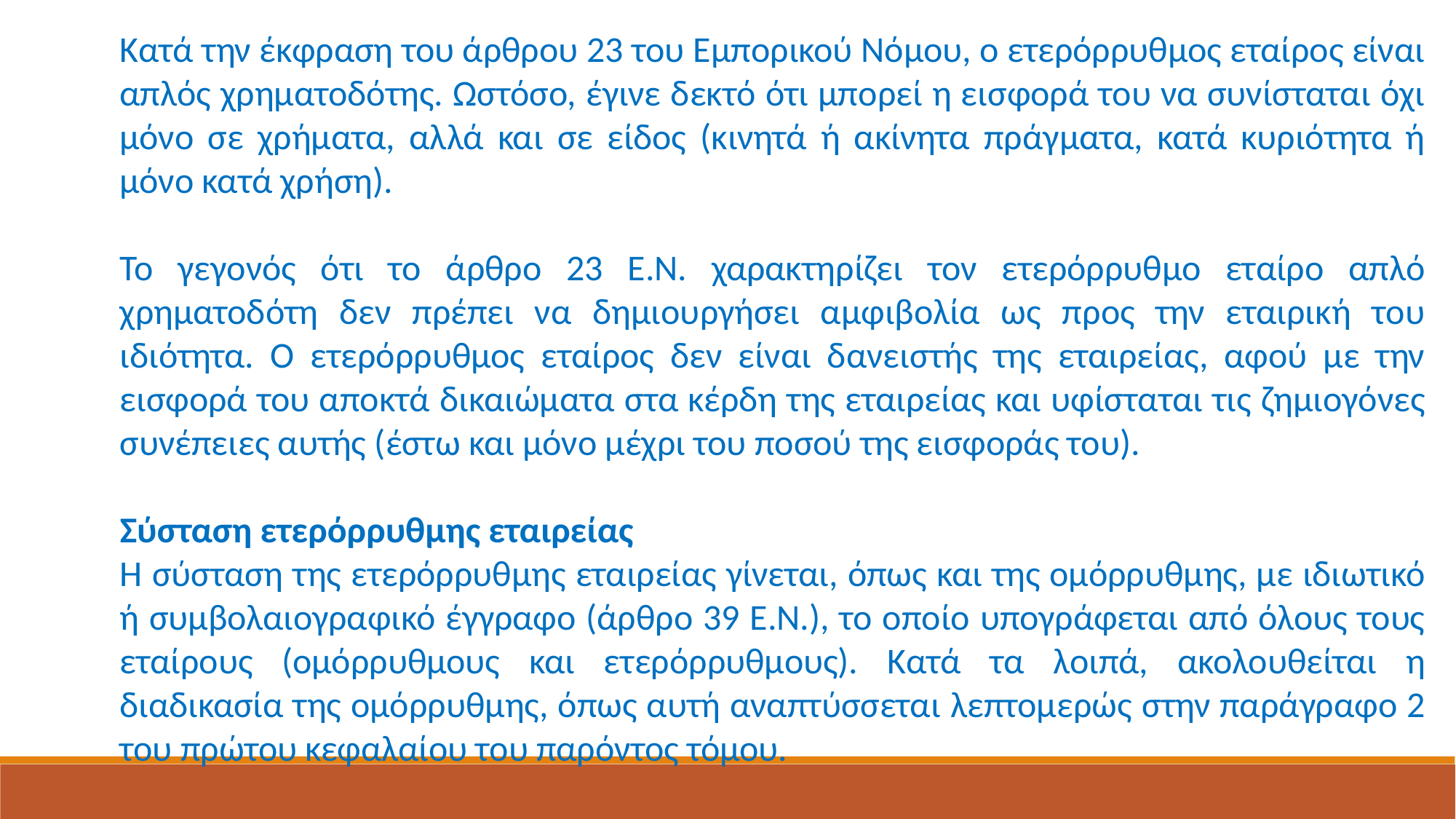

Κατά την έκφραση του άρθρου 23 του Εμπορικού Νόμου, ο ετερόρρυθμος εταίρος είναι απλός χρηματοδότης. Ωστόσο, έγινε δεκτό ότι μπορεί η εισφορά του να συνίσταται όχι μόνο σε χρήματα, αλλά και σε είδος (κινητά ή ακίνητα πράγματα, κατά κυριότητα ή μόνο κατά χρήση).

Το γεγονός ότι το άρθρο 23 Ε.Ν. χαρακτηρίζει τον ετερόρρυθμο εταίρο απλό χρηματοδότη δεν πρέπει να δημιουργήσει αμφιβολία ως προς την εταιρική του ιδιότητα. Ο ετερόρρυθμος εταίρος δεν είναι δανειστής της εταιρείας, αφού με την εισφορά του αποκτά δικαιώματα στα κέρδη της εταιρείας και υφίσταται τις ζημιογόνες συνέπειες αυτής (έστω και μόνο μέχρι του ποσού της εισφοράς του).

Σύσταση ετερόρρυθμης εταιρείας
Η σύσταση της ετερόρρυθμης εταιρείας γίνεται, όπως και της ομόρρυθμης, με ιδιωτικό ή συμβολαιογραφικό έγγραφο (άρθρο 39 Ε.Ν.), το οποίο υπογράφεται από όλους τους εταίρους (ομόρρυθμους και ετερόρρυθμους). Κατά τα λοιπά, ακολουθείται η διαδικασία της ομόρρυθμης, όπως αυτή αναπτύσσεται λεπτομερώς στην παράγραφο 2 του πρώτου κεφαλαίου του παρόντος τόμου.